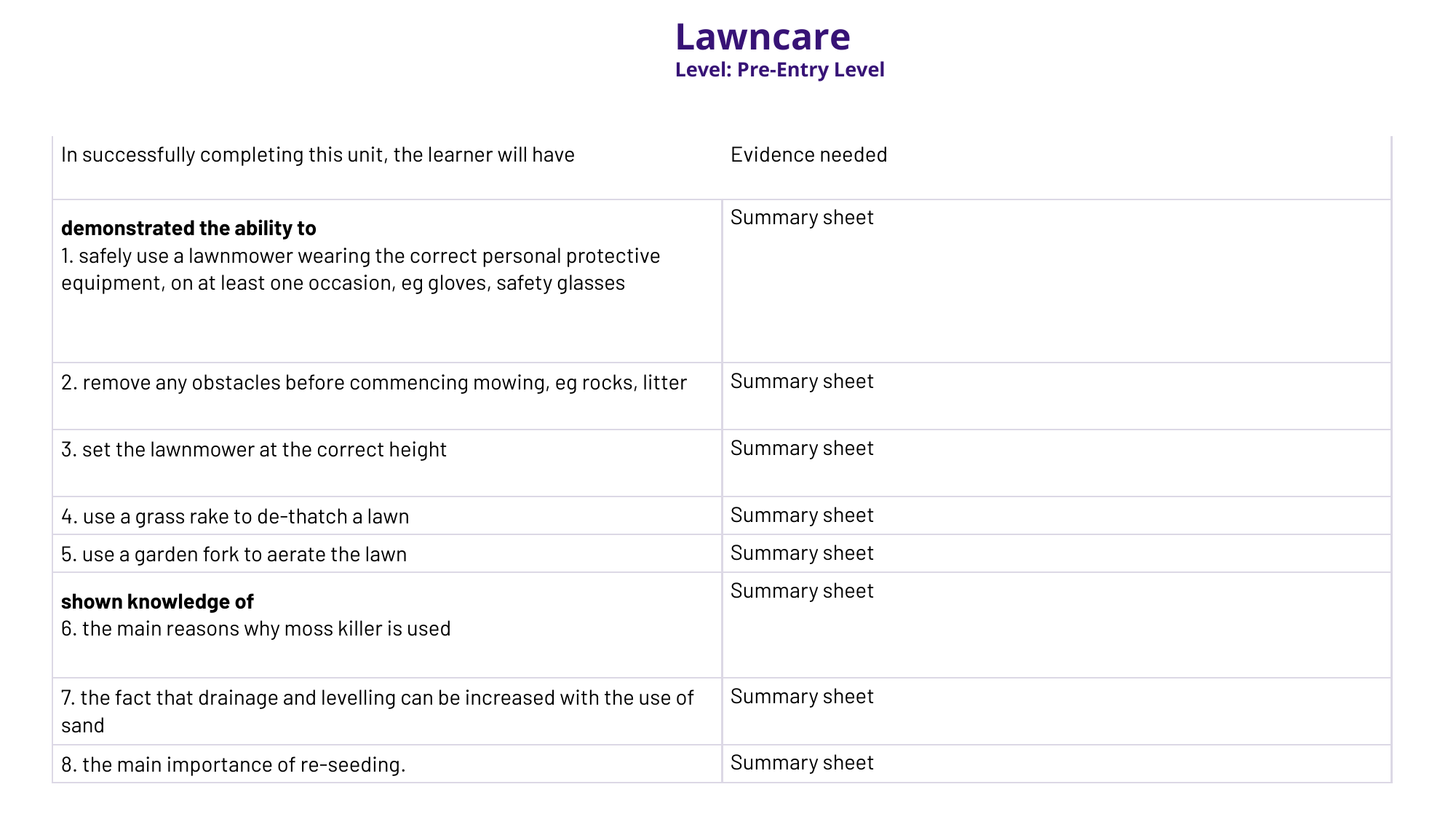

Lawncare
Level: Pre-Entry Level

| In successfully completing this unit, the learner will have | Evidence needed |
| --- | --- |
| demonstrated the ability to 1. safely use a lawnmower wearing the correct personal protective equipment, on at least one occasion, eg gloves, safety glasses | Summary sheet |
| 2. remove any obstacles before commencing mowing, eg rocks, litter | Summary sheet |
| 3. set the lawnmower at the correct height | Summary sheet |
| 4. use a grass rake to de-thatch a lawn | Summary sheet |
| 5. use a garden fork to aerate the lawn | Summary sheet |
| shown knowledge of 6. the main reasons why moss killer is used | Summary sheet |
| 7. the fact that drainage and levelling can be increased with the use of sand | Summary sheet |
| 8. the main importance of re-seeding. | Summary sheet |